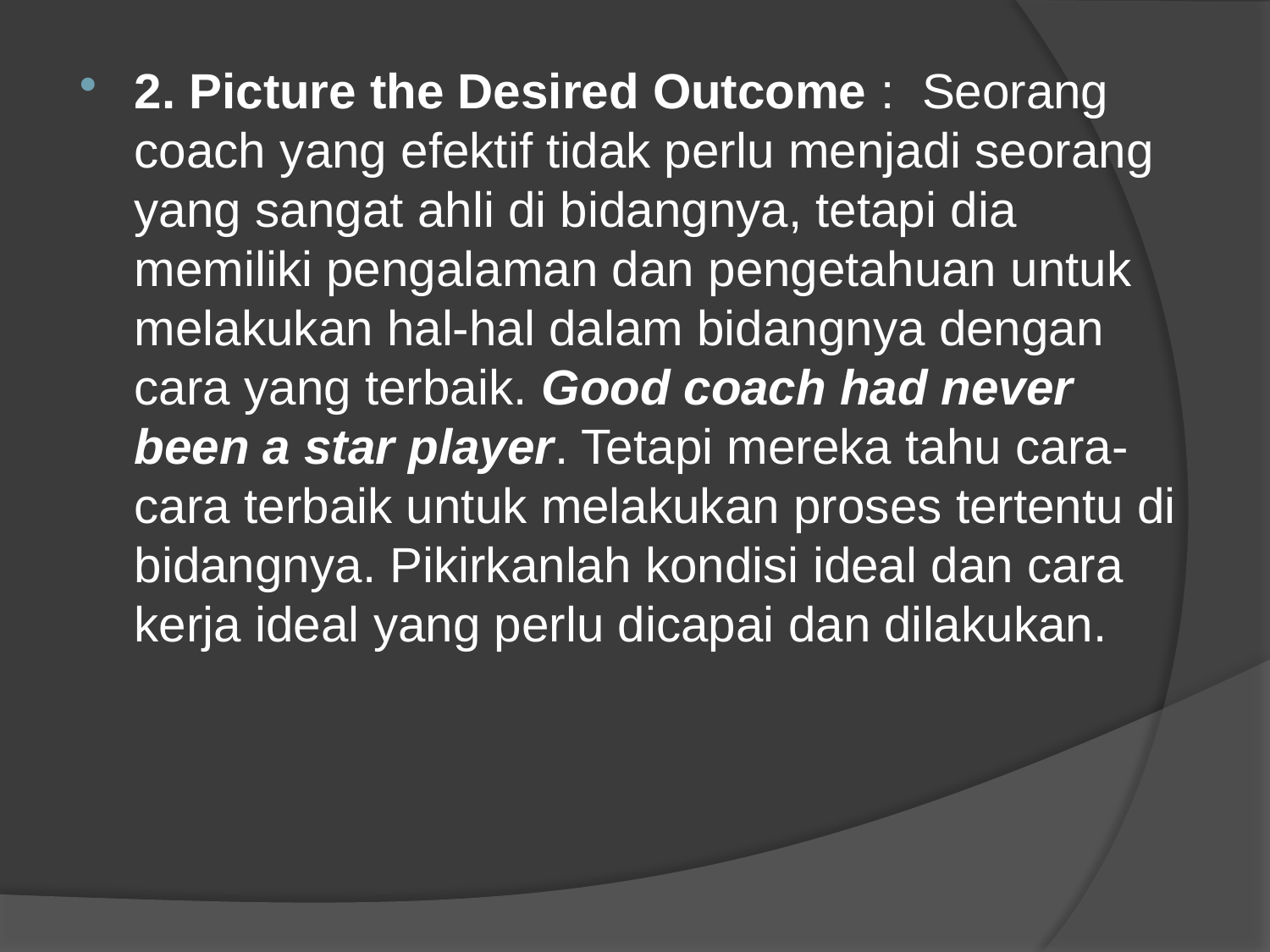

2. Picture the Desired Outcome :  Seorang coach yang efektif tidak perlu menjadi seorang yang sangat ahli di bidangnya, tetapi dia memiliki pengalaman dan pengetahuan untuk melakukan hal-hal dalam bidangnya dengan cara yang terbaik. Good coach had never been a star player. Tetapi mereka tahu cara-cara terbaik untuk melakukan proses tertentu di bidangnya. Pikirkanlah kondisi ideal dan cara kerja ideal yang perlu dicapai dan dilakukan.